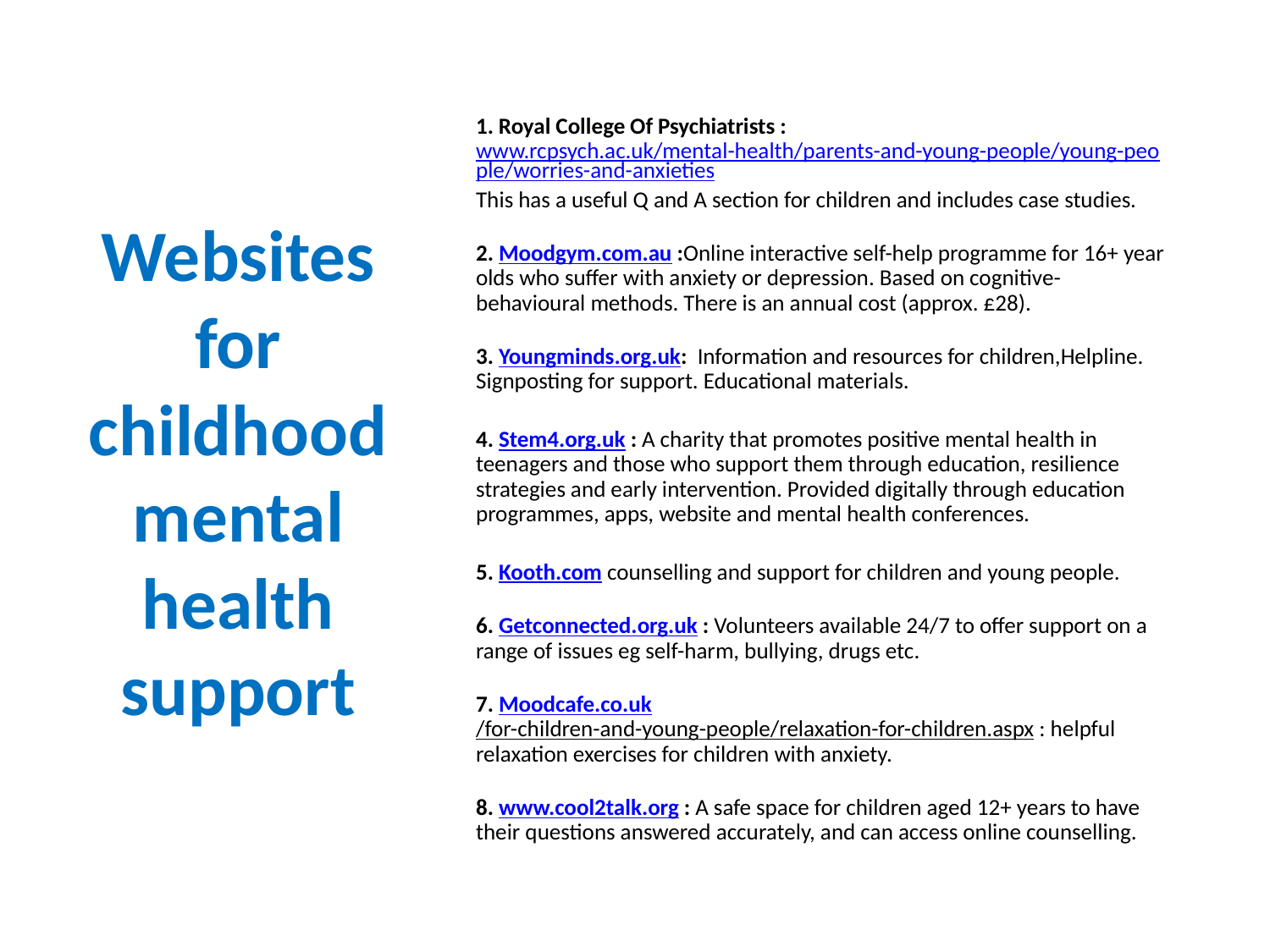

1. Royal College Of Psychiatrists : www.rcpsych.ac.uk/mental-health/parents-and-young-people/young-people/worries-and-anxieties
This has a useful Q and A section for children and includes case studies.
2. Moodgym.com.au :Online interactive self-help programme for 16+ year olds who suffer with anxiety or depression. Based on cognitive-behavioural methods. There is an annual cost (approx. £28).
3. Youngminds.org.uk:  Information and resources for children,Helpline. Signposting for support. Educational materials.

4. Stem4.org.uk : A charity that promotes positive mental health in teenagers and those who support them through education, resilience strategies and early intervention. Provided digitally through education programmes, apps, website and mental health conferences.

5. Kooth.com counselling and support for children and young people.
6. Getconnected.org.uk : Volunteers available 24/7 to offer support on a range of issues eg self-harm, bullying, drugs etc.
7. Moodcafe.co.uk/for-children-and-young-people/relaxation-for-children.aspx : helpful relaxation exercises for children with anxiety.
8. www.cool2talk.org : A safe space for children aged 12+ years to have their questions answered accurately, and can access online counselling.
# Websites for childhood mental health support